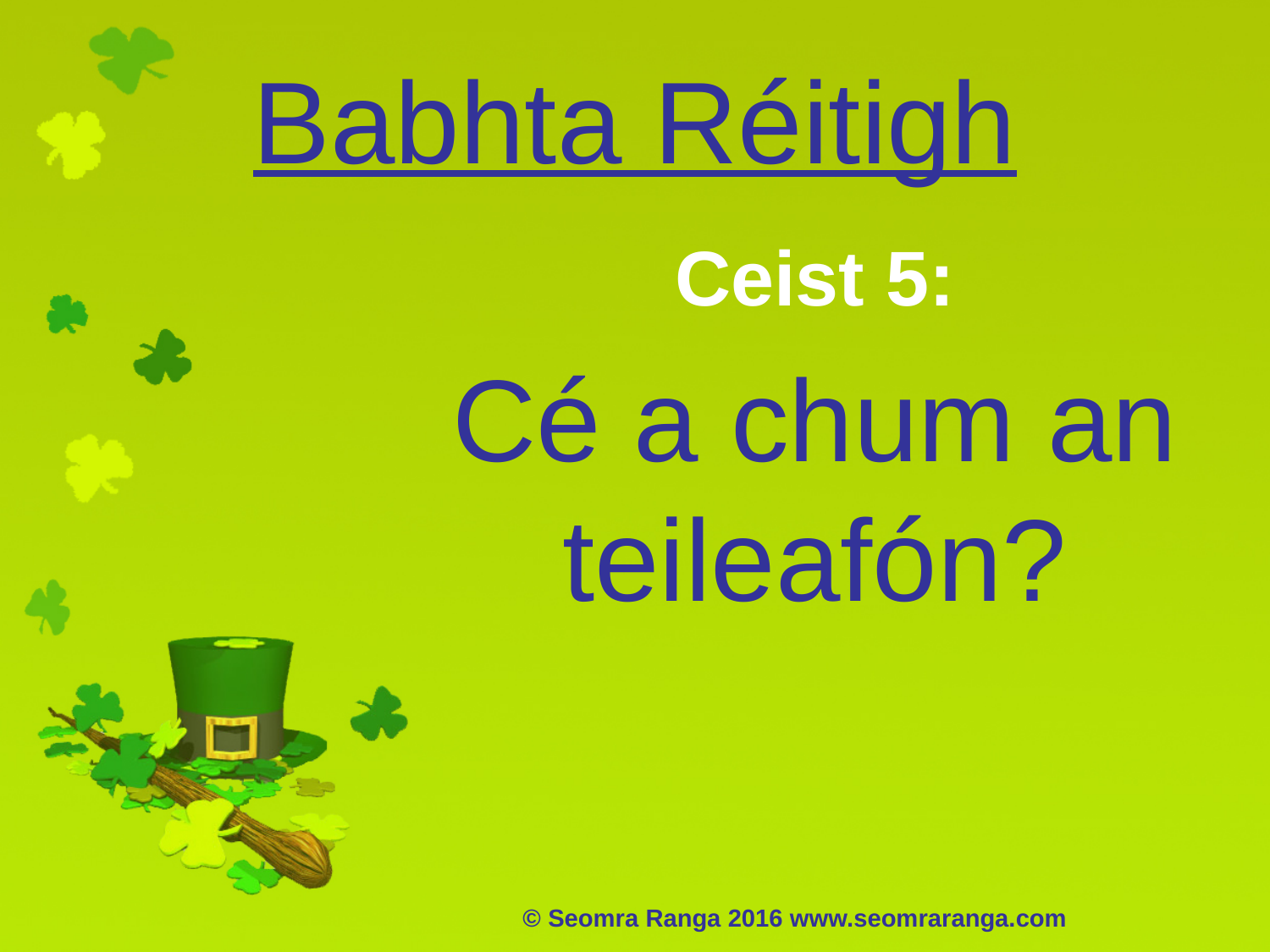

# Babhta Réitigh
Ceist 5:
Cé a chum an teileafón?
© Seomra Ranga 2016 www.seomraranga.com